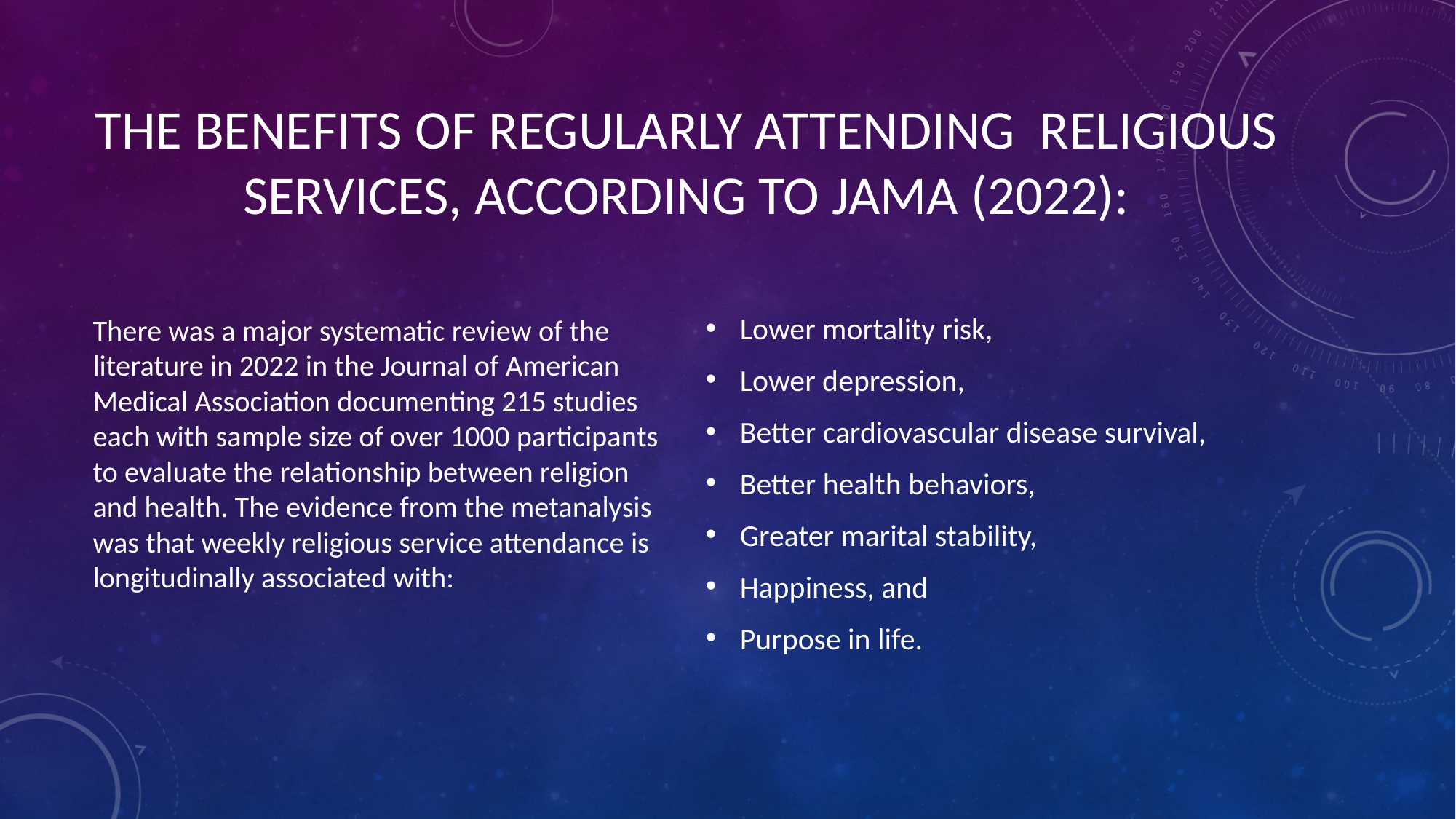

# The benefits of regularly attending  religious services, according to JAMA (2022):

There was a major systematic review of the literature in 2022 in the Journal of American Medical Association documenting 215 studies each with sample size of over 1000 participants to evaluate the relationship between religion and health. The evidence from the metanalysis was that weekly religious service attendance is longitudinally associated with:

Lower mortality risk,
Lower depression,
Better cardiovascular disease survival,
Better health behaviors,
Greater marital stability,
Happiness, and
Purpose in life.